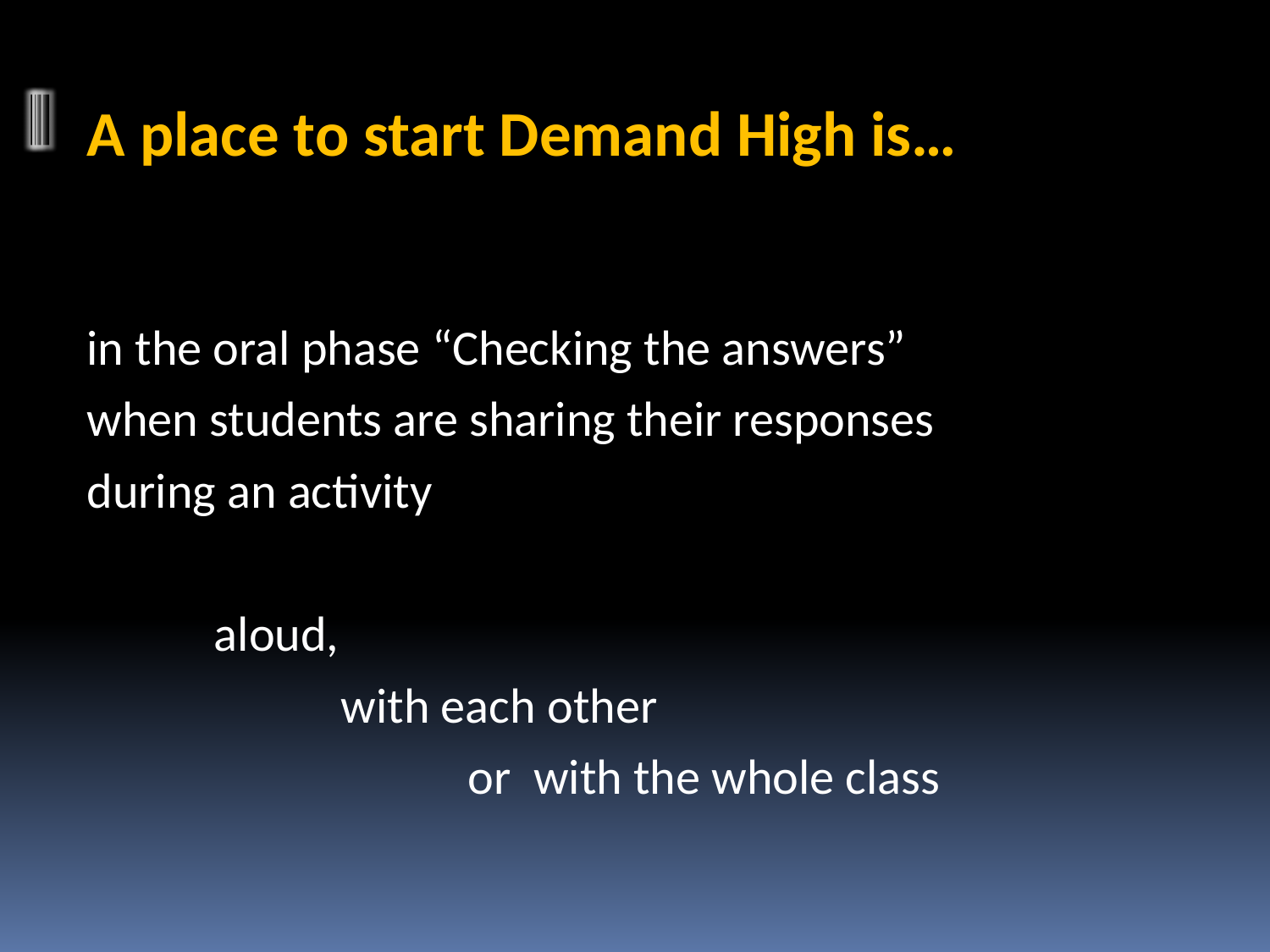

A place to start Demand High is…

in the oral phase “Checking the answers”
when students are sharing their responses
during an activity

	aloud,
		with each other
			or  with the whole class